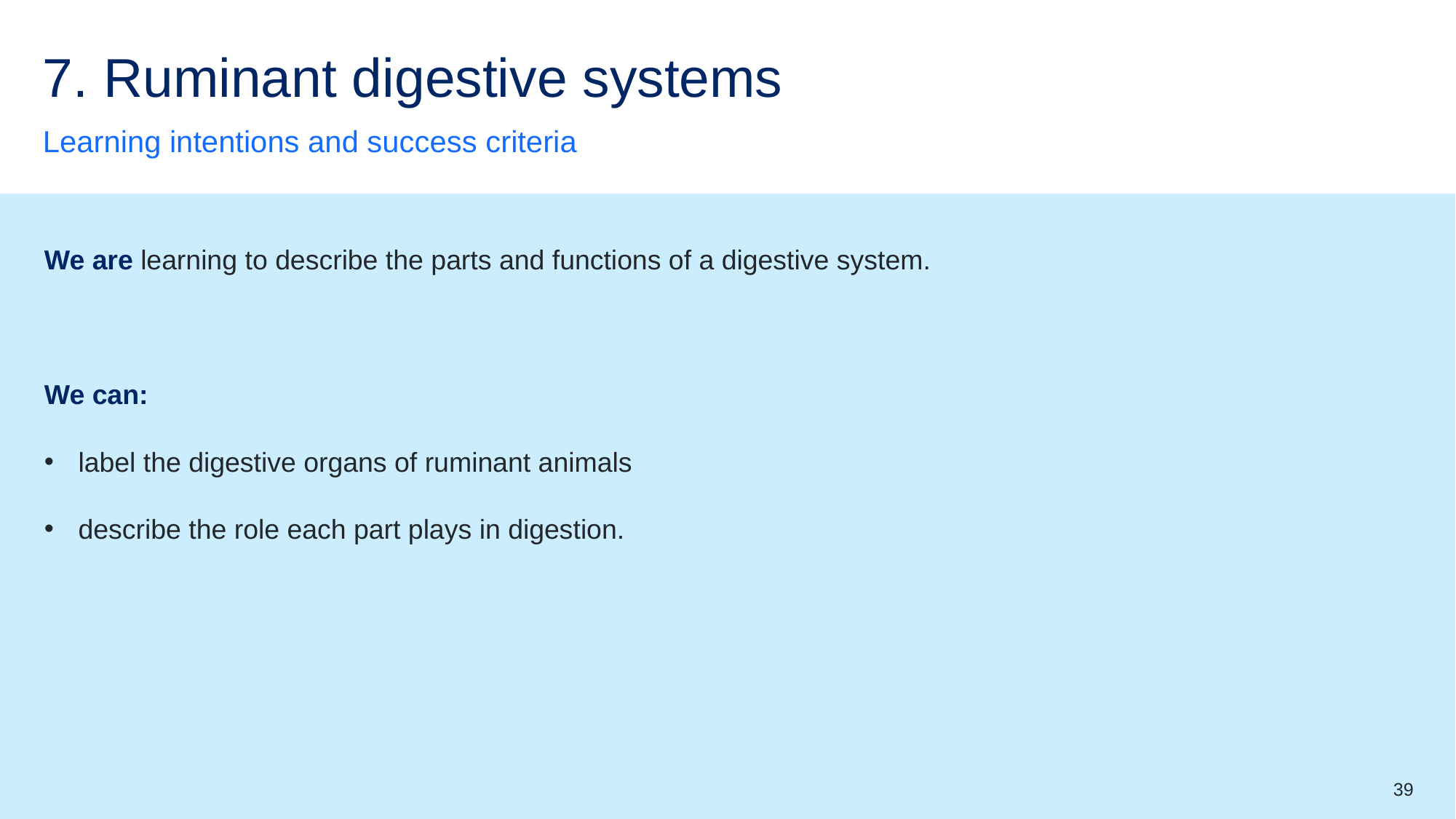

# 7. Ruminant digestive systems
Learning intentions and success criteria
We are learning to describe the parts and functions of a digestive system.

We can:
label the digestive organs of ruminant animals
describe the role each part plays in digestion.
39